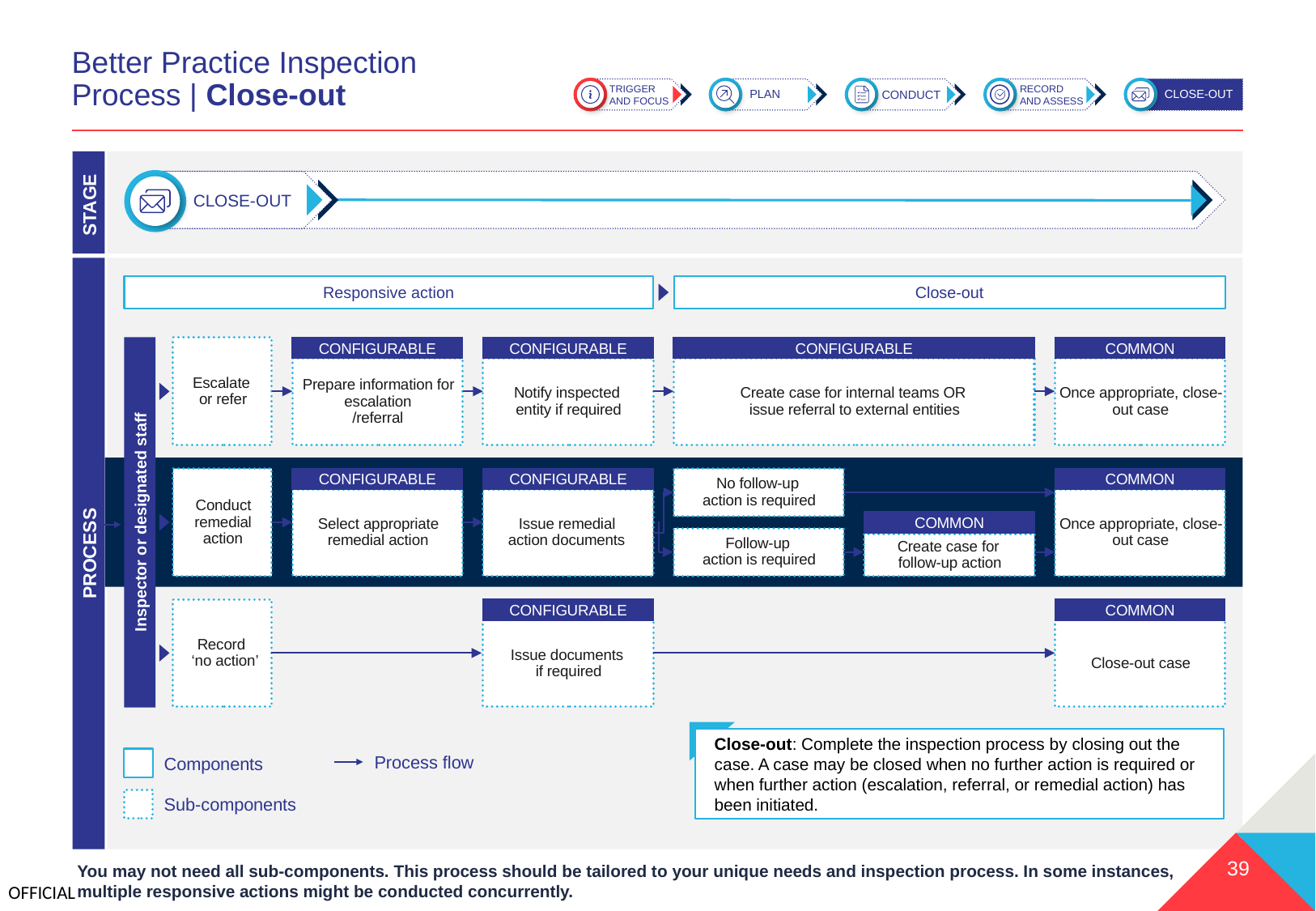

# Better Practice Inspection Process | Close-out

TRIGGER
AND FOCUS

PLAN

CONDUCT

RECORD
AND ASSESS

CLOSE-OUT

STAGE

CLOSE-OUT

PROCESS
Responsive action
Close-out

Inspector or designated staff
Escalate
or refer
CONFIGURABLE
CONFIGURABLE
CONFIGURABLE
COMMON
Prepare information for escalation
/referral
Notify inspected
entity if required
Create case for internal teams OR
issue referral to external entities
Once appropriate, close-out case

Conduct remedial action
CONFIGURABLE
CONFIGURABLE
No follow-up
action is required
COMMON
Select appropriate remedial action
Issue remedial
action documents
Once appropriate, close-out case
COMMON

Follow-up
action is required
Create case for
follow-up action
Record
 ‘no action’
CONFIGURABLE
COMMON
Issue documents
if required
Close-out case

Close-out: Complete the inspection process by closing out the case. A case may be closed when no further action is required or when further action (escalation, referral, or remedial action) has been initiated.

Process flow
Components

Sub-components
39
You may not need all sub-components. This process should be tailored to your unique needs and inspection process. In some instances, multiple responsive actions might be conducted concurrently.